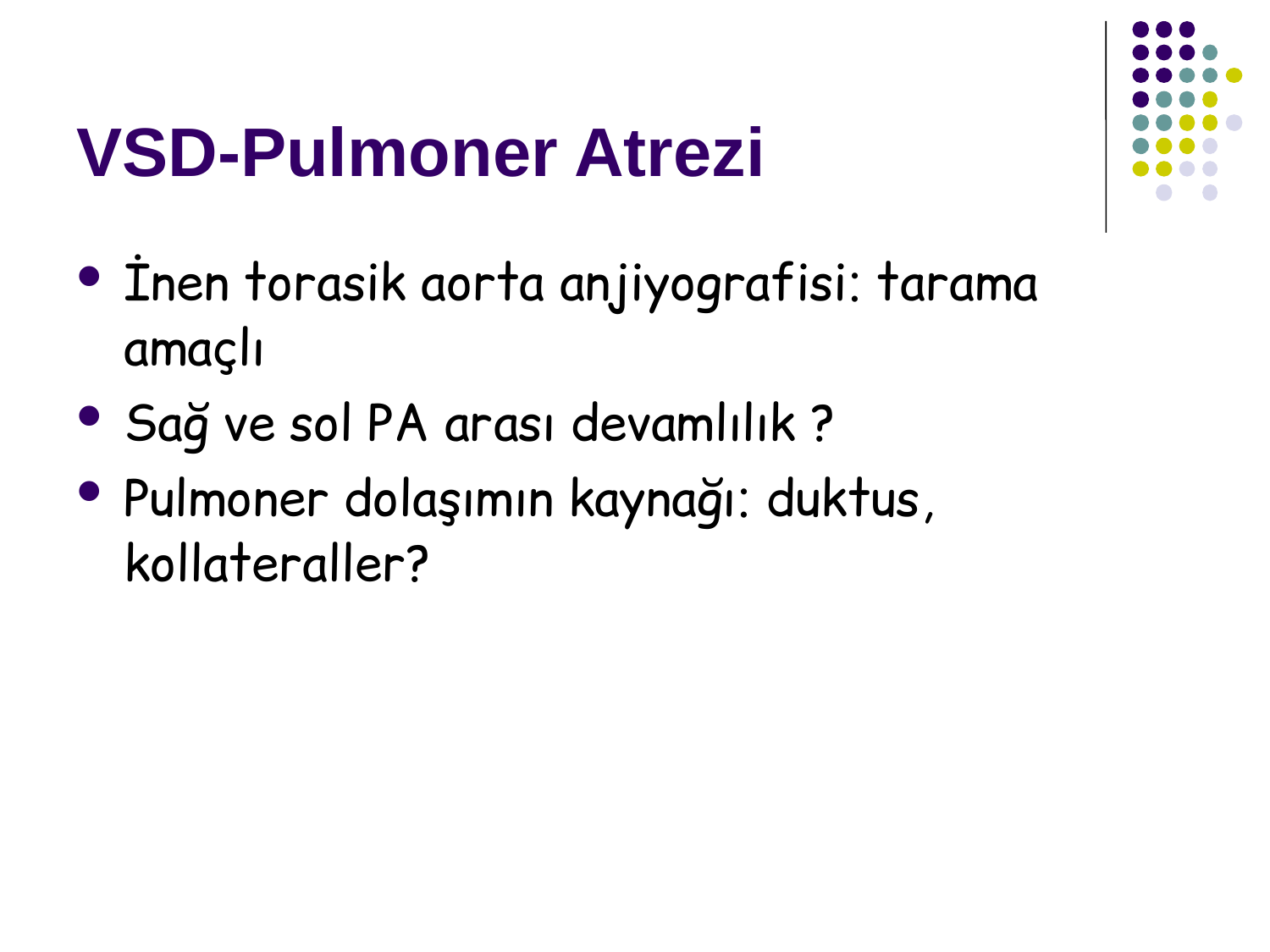

# VSD-Pulmoner Atrezi
İnen torasik aorta anjiyografisi: tarama amaçlı
Sağ ve sol PA arası devamlılık ?
Pulmoner dolaşımın kaynağı: duktus, kollateraller?